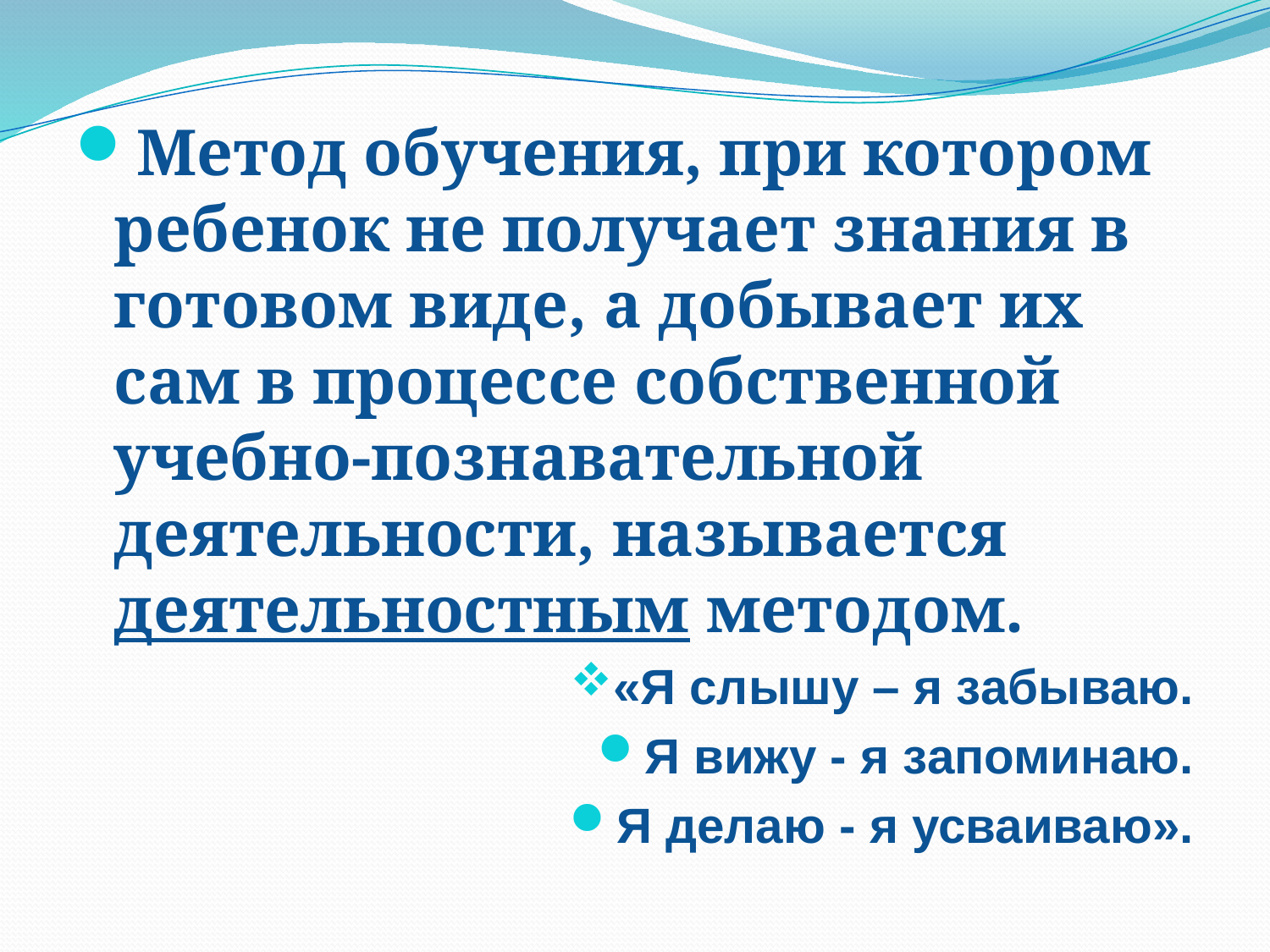

Метод обучения, при котором ребенок не получает знания в готовом виде, а добывает их  сам в процессе собственной учебно-познавательной деятельности, называется  деятельностным методом.
«Я слышу – я забываю.
Я вижу - я запоминаю.
Я делаю - я усваиваю».